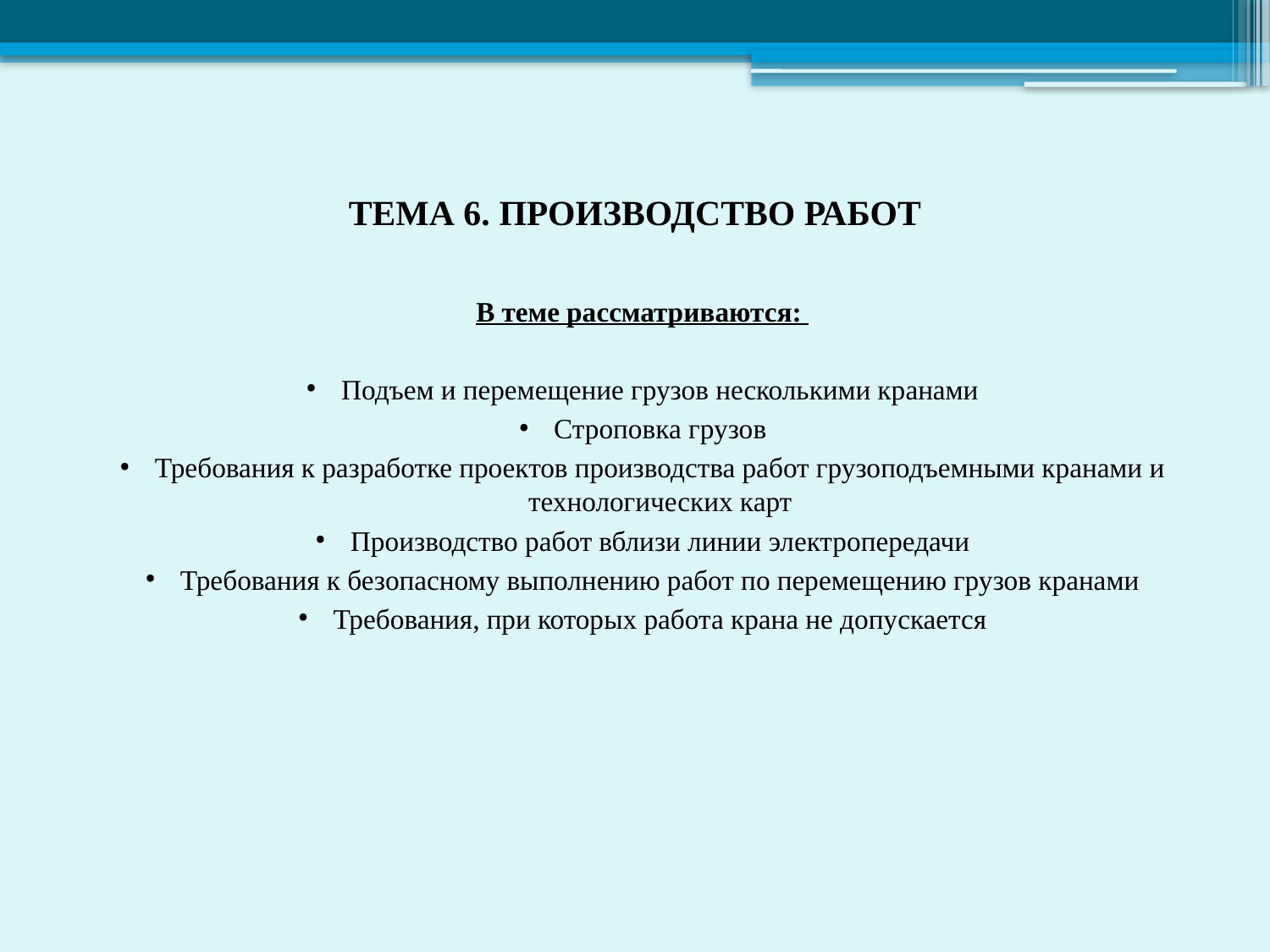

# ТЕМА 6. ПРОИЗВОДСТВО РАБОТ
В теме рассматриваются:

Подъем и перемещение грузов несколькими кранами
Строповка грузов
Требования к разработке проектов производства работ грузоподъемными кранами и технологических карт
Производство работ вблизи линии электропередачи
Требования к безопасному выполнению работ по перемещению грузов кранами
Требования, при которых работа крана не допускается